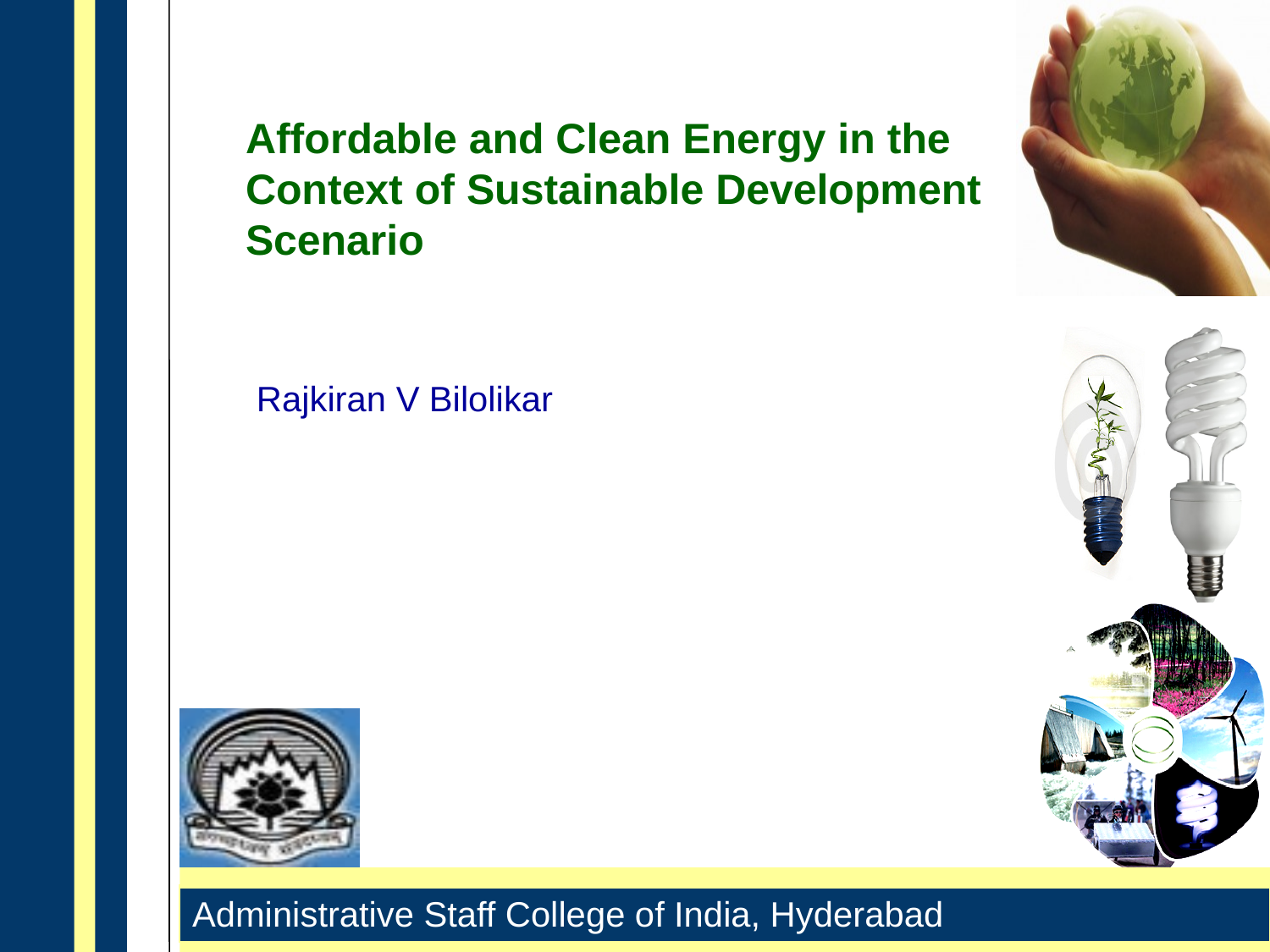

# Affordable and Clean Energy in the Context of Sustainable Development Scenario
Rajkiran V Bilolikar